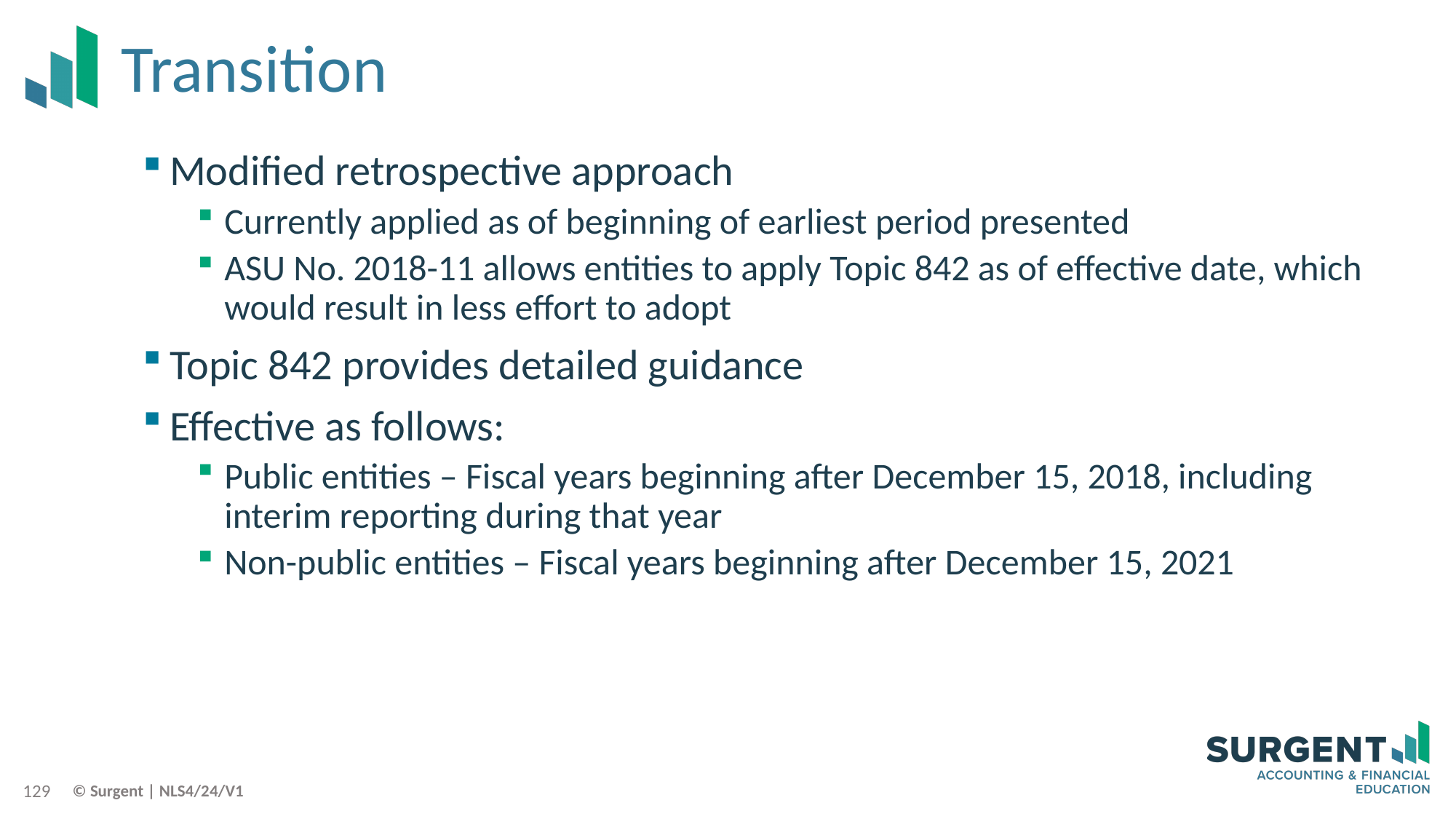

# Transition
Modified retrospective approach
Currently applied as of beginning of earliest period presented
ASU No. 2018-11 allows entities to apply Topic 842 as of effective date, which would result in less effort to adopt
Topic 842 provides detailed guidance
Effective as follows:
Public entities – Fiscal years beginning after December 15, 2018, including interim reporting during that year
Non-public entities – Fiscal years beginning after December 15, 2021

129
© Surgent | NLS4/24/V1